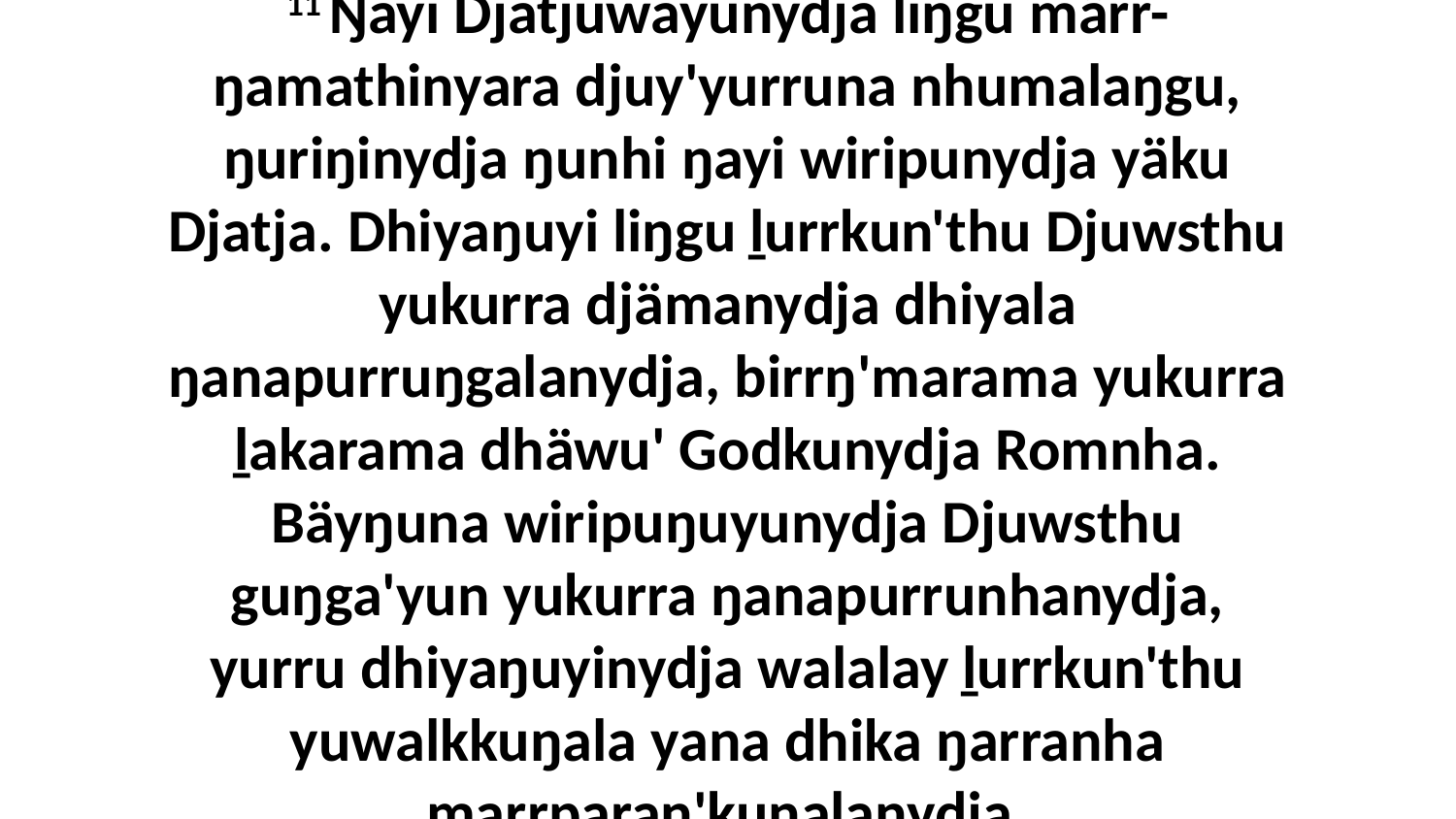

11 Ŋayi Djatjuwayunydja liŋgu märr-ŋamathinyara djuy'yurruna nhumalaŋgu, ŋuriŋinydja ŋunhi ŋayi wiripunydja yäku Djatja. Dhiyaŋuyi liŋgu ḻurrkun'thu Djuwsthu yukurra djämanydja dhiyala ŋanapurruŋgalanydja, birrŋ'marama yukurra ḻakarama dhäwu' Godkunydja Romnha. Bäyŋuna wiripuŋuyunydja Djuwsthu guŋga'yun yukurra ŋanapurrunhanydja, yurru dhiyaŋuyinydja walalay ḻurrkun'thu yuwalkkuŋala yana dhika ŋarranha marrparaŋ'kuŋalanydja.